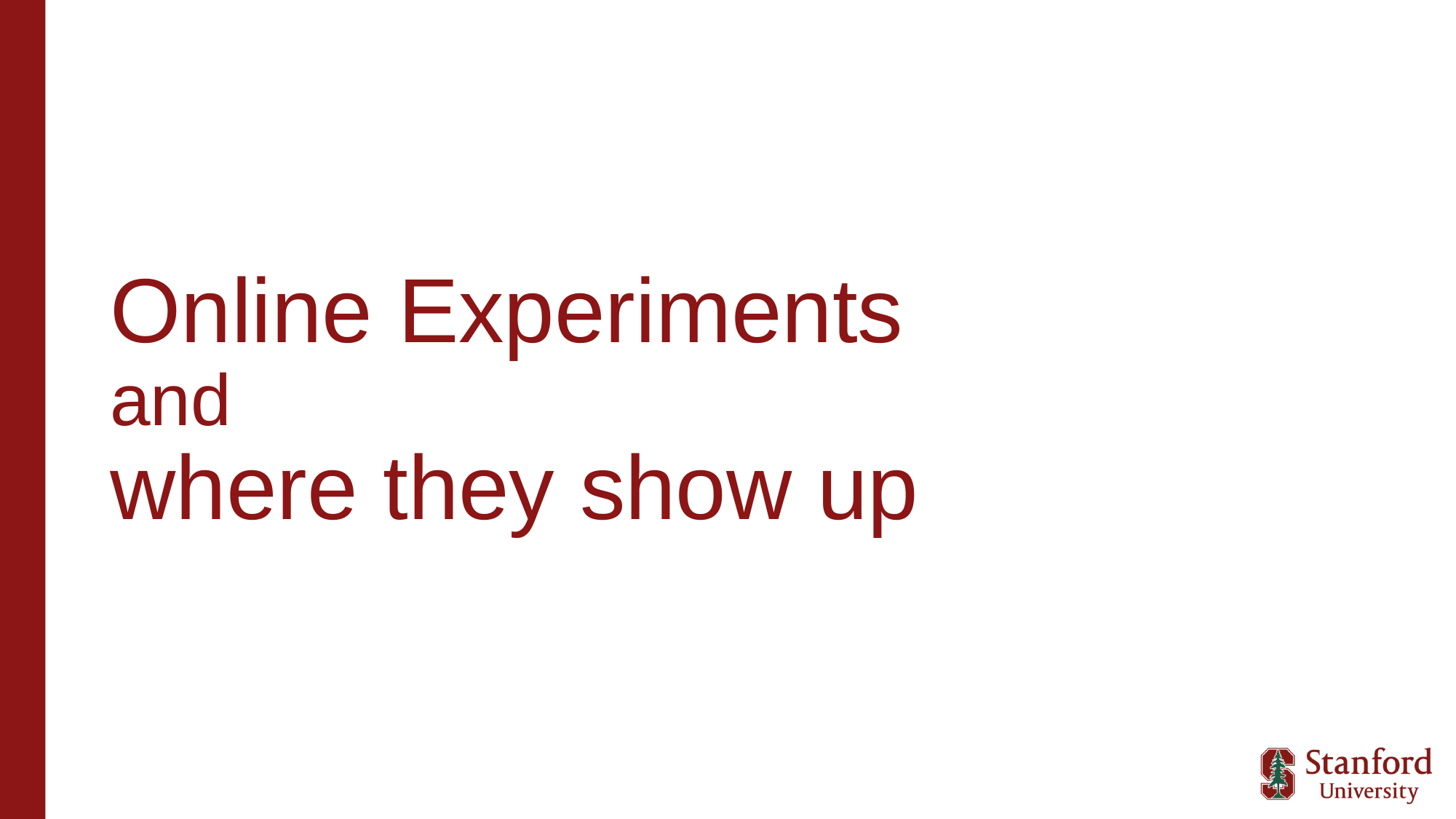

# Online Experiments and where they show up